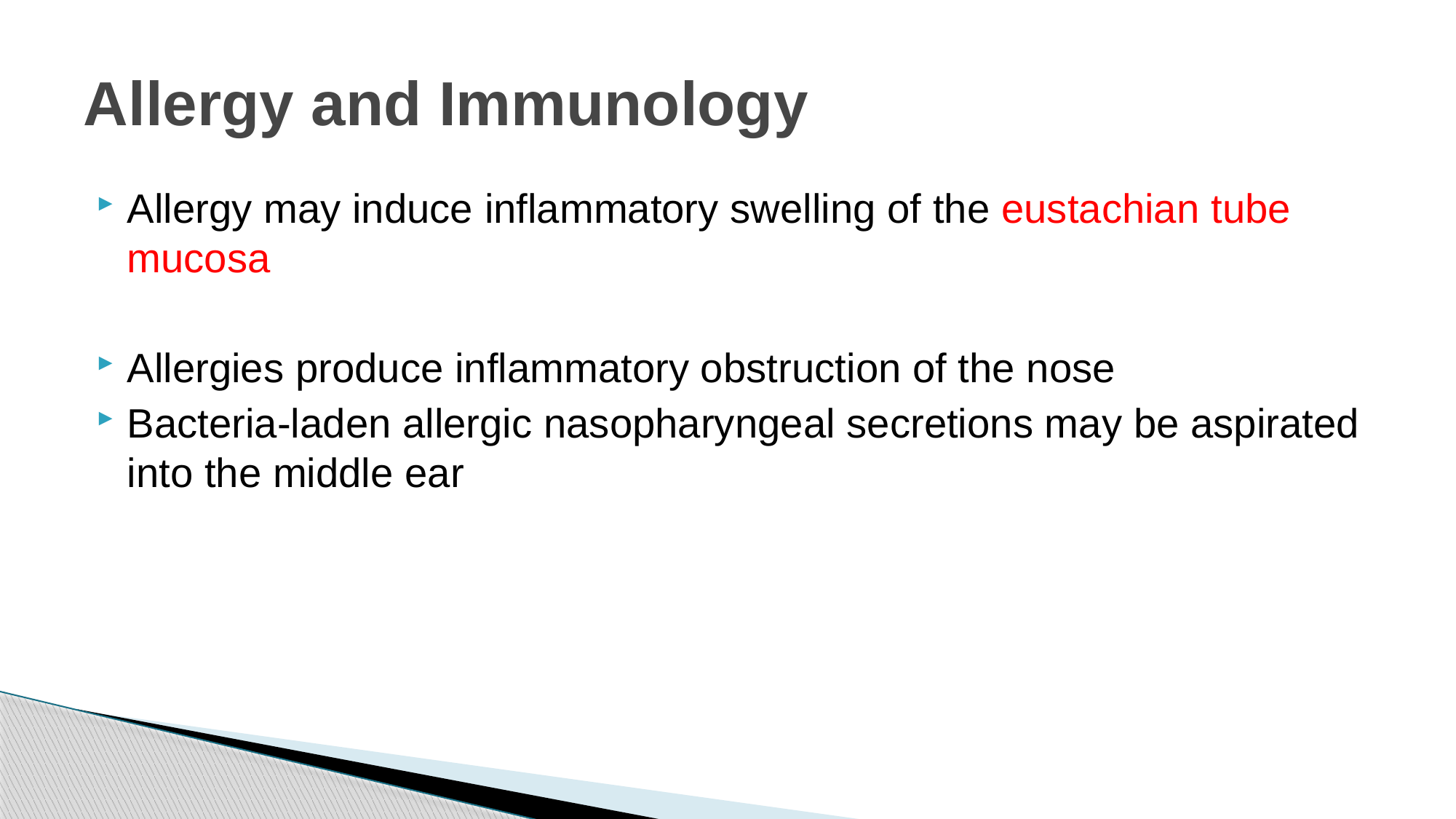

# Allergy and Immunology
Allergy may induce inflammatory swelling of the eustachian tube mucosa

Allergies produce inflammatory obstruction of the nose
Bacteria-laden allergic nasopharyngeal secretions may be aspirated into the middle ear